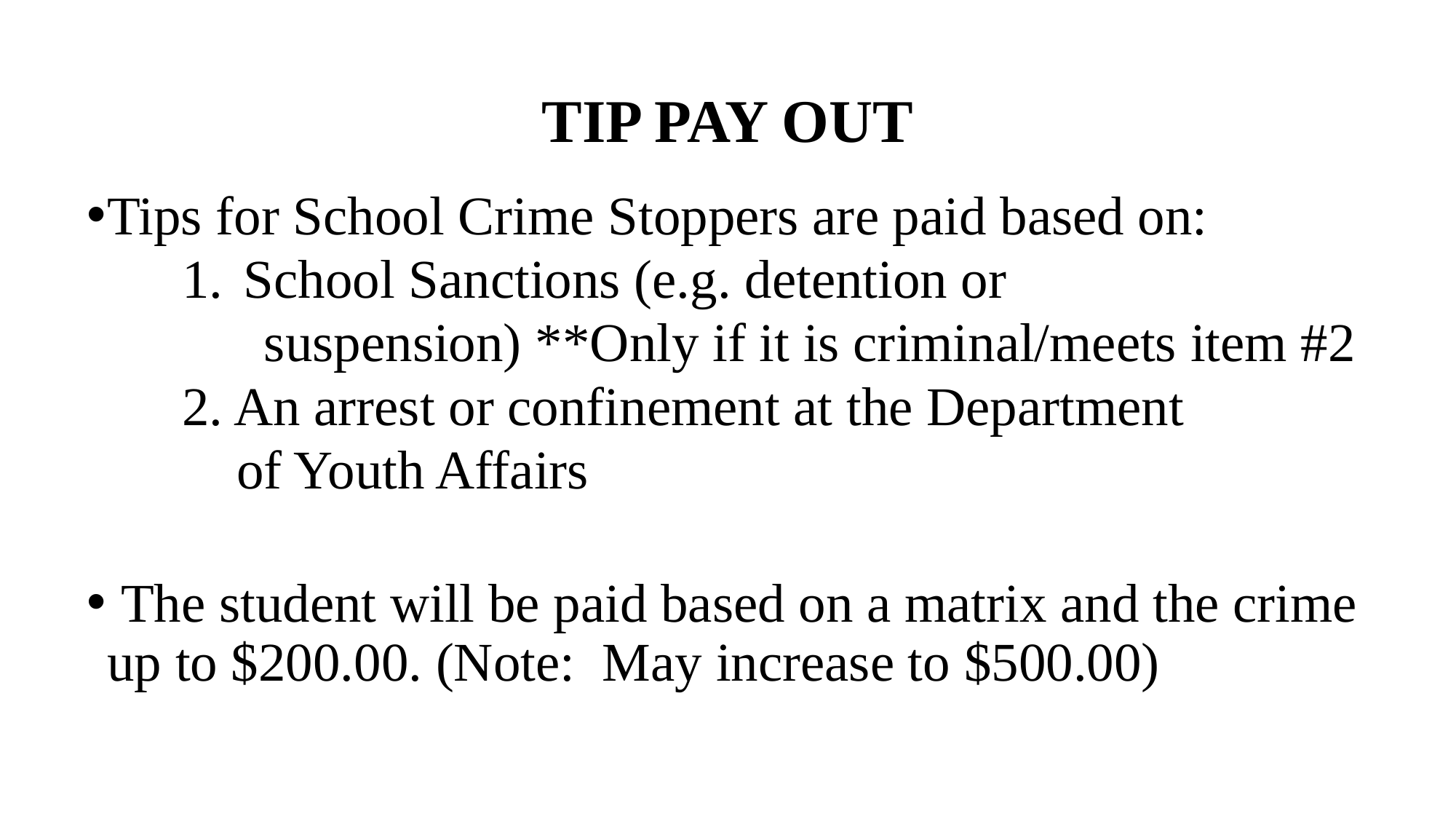

# TIP PAY OUT
Tips for School Crime Stoppers are paid based on:
School Sanctions (e.g. detention or
      suspension) **Only if it is criminal/meets item #2
2. An arrest or confinement at the Department
    of Youth Affairs

 The student will be paid based on a matrix and the crime up to $200.00. (Note:  May increase to $500.00)